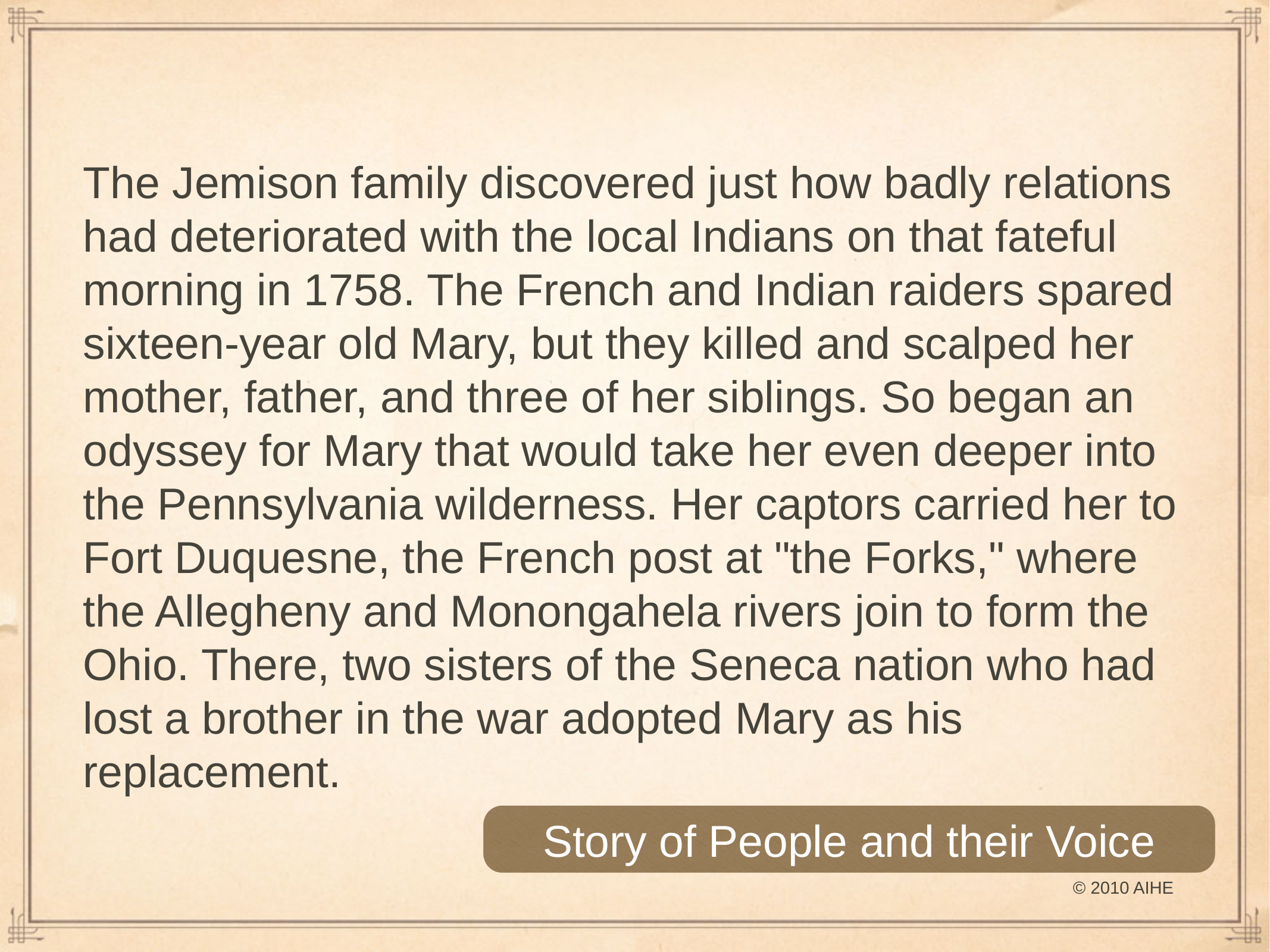

The Jemison family discovered just how badly relations had deteriorated with the local Indians on that fateful morning in 1758. The French and Indian raiders spared sixteen-year old Mary, but they killed and scalped her mother, father, and three of her siblings. So began an odyssey for Mary that would take her even deeper into the Pennsylvania wilderness. Her captors carried her to Fort Duquesne, the French post at "the Forks," where the Allegheny and Monongahela rivers join to form the Ohio. There, two sisters of the Seneca nation who had lost a brother in the war adopted Mary as his replacement.
Story of People and their Voice
© 2010 AIHE